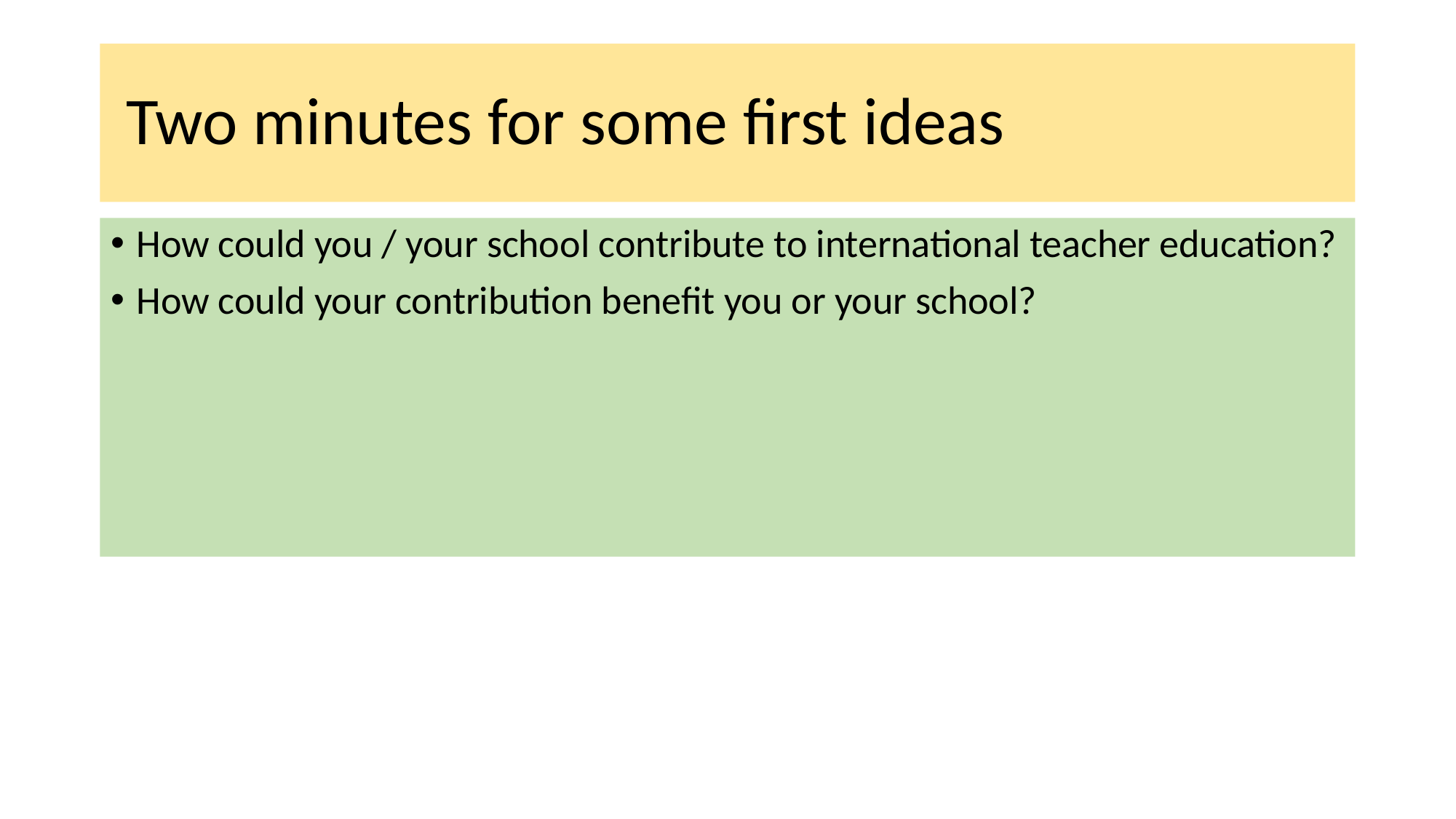

# Two minutes for some first ideas
How could you / your school contribute to international teacher education?
How could your contribution benefit you or your school?